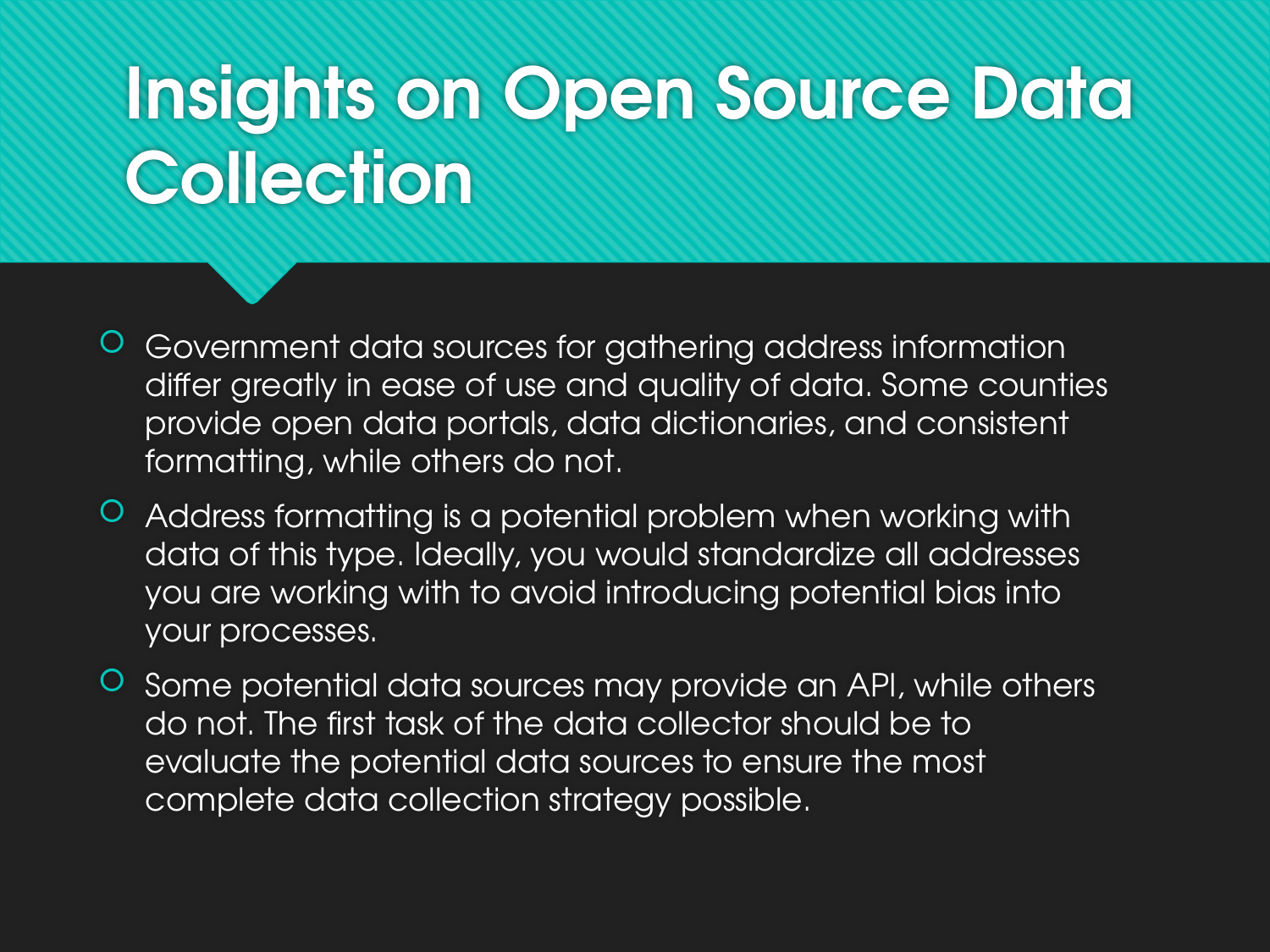

# Insights on Open Source Data Collection
Government data sources for gathering address information differ greatly in ease of use and quality of data. Some counties provide open data portals, data dictionaries, and consistent formatting, while others do not.
Address formatting is a potential problem when working with data of this type. Ideally, you would standardize all addresses you are working with to avoid introducing potential bias into your processes.
Some potential data sources may provide an API, while others do not. The first task of the data collector should be to evaluate the potential data sources to ensure the most complete data collection strategy possible.